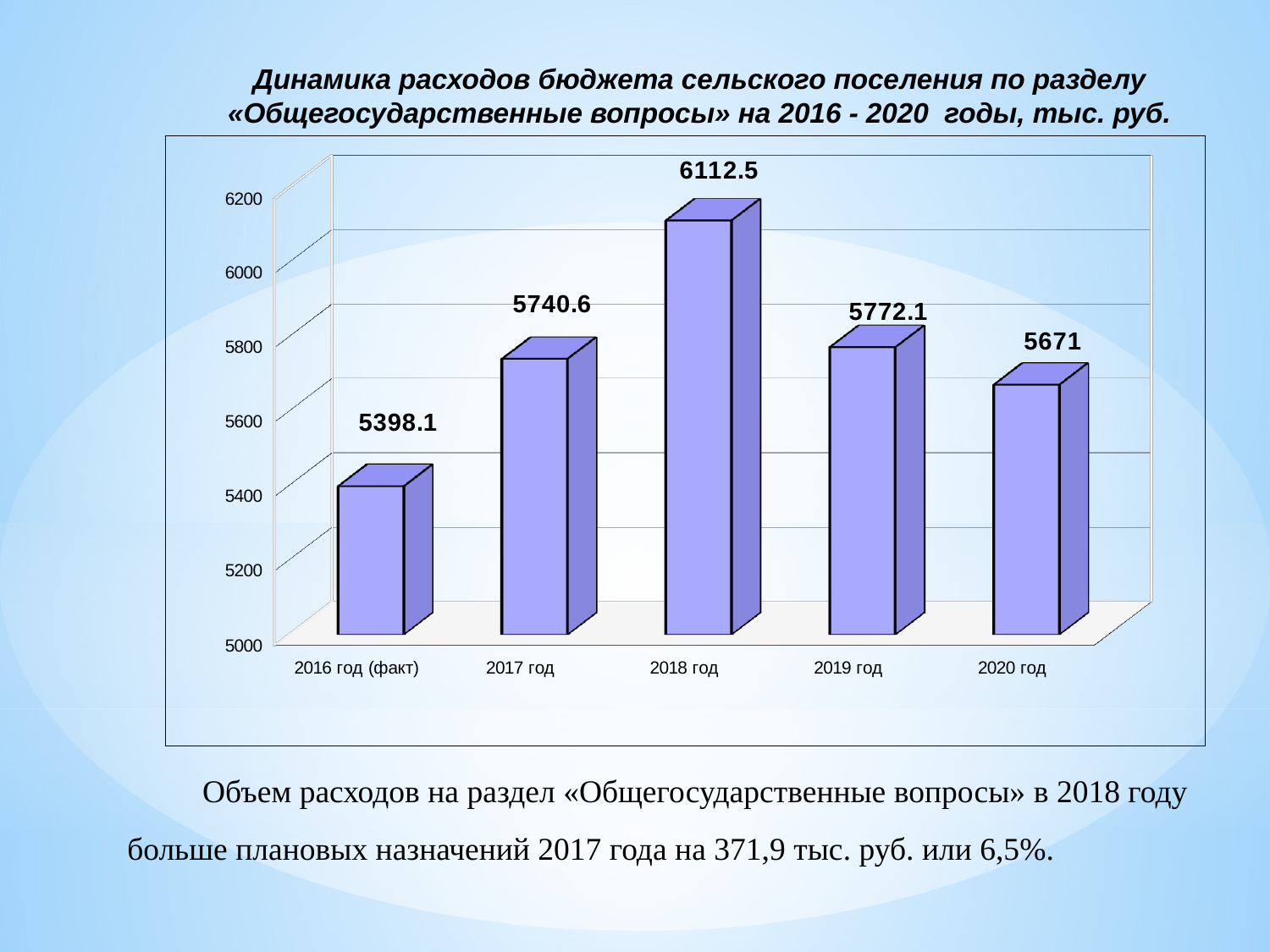

Динамика расходов бюджета сельского поселения по разделу
«Общегосударственные вопросы» на 2016 - 2020  годы, тыс. руб.

[unsupported chart]

Объем расходов на раздел «Общегосударственные вопросы» в 2018 году больше плановых назначений 2017 года на 371,9 тыс. руб. или 6,5%.